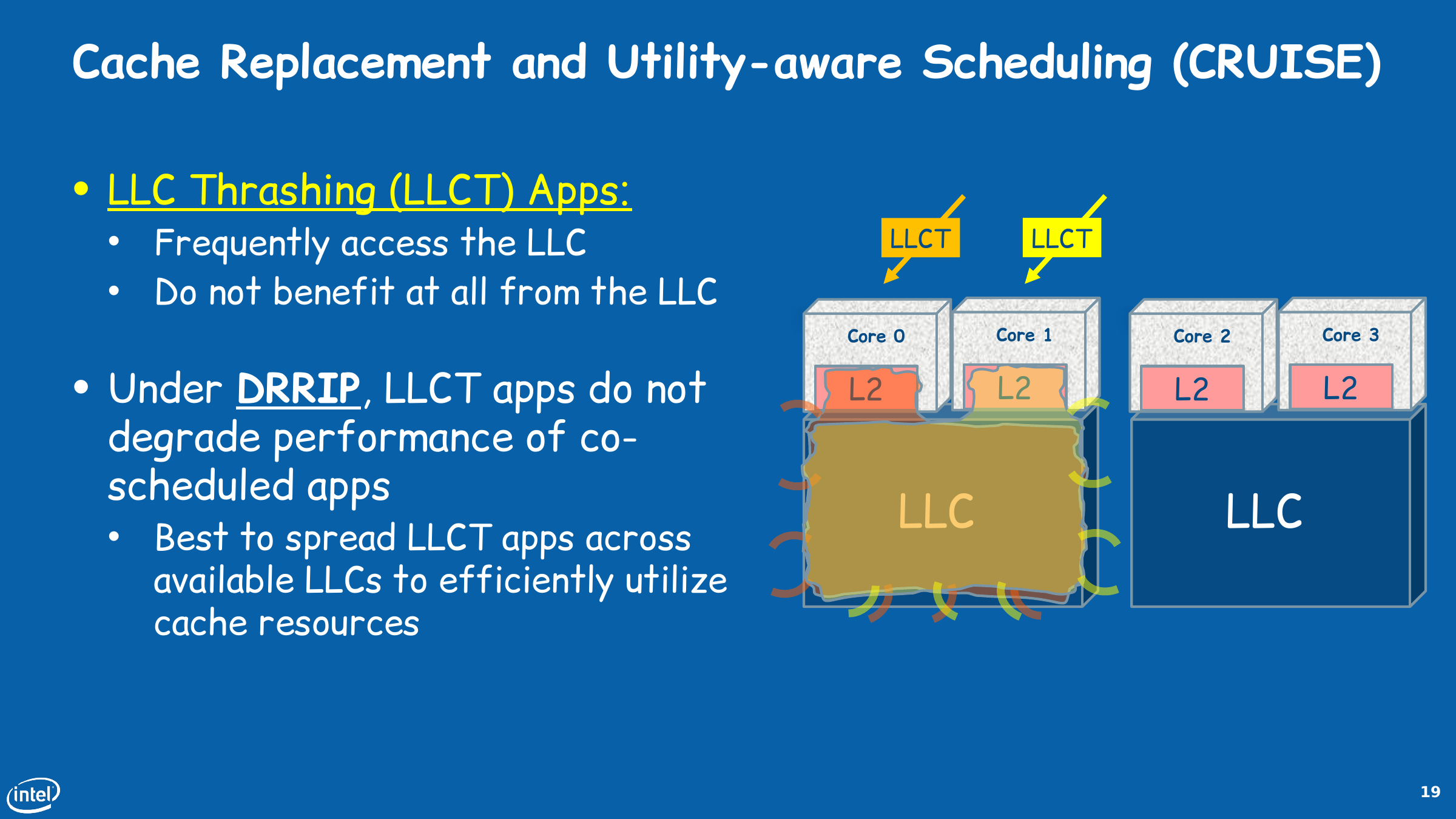

# Cache Replacement and Utility-aware Scheduling (CRUISE)
LLC Thrashing (LLCT) Apps:
Frequently access the LLC
Do not benefit at all from the LLC

Under DRRIP, LLCT apps do not degrade performance of co-scheduled apps
Best to spread LLCT apps across available LLCs to efficiently utilize cache resources
LLCT

LLCT

Core 1
L2

Core 3
L2

Core 0
L2

Core 2
L2

LLC

LLC
19